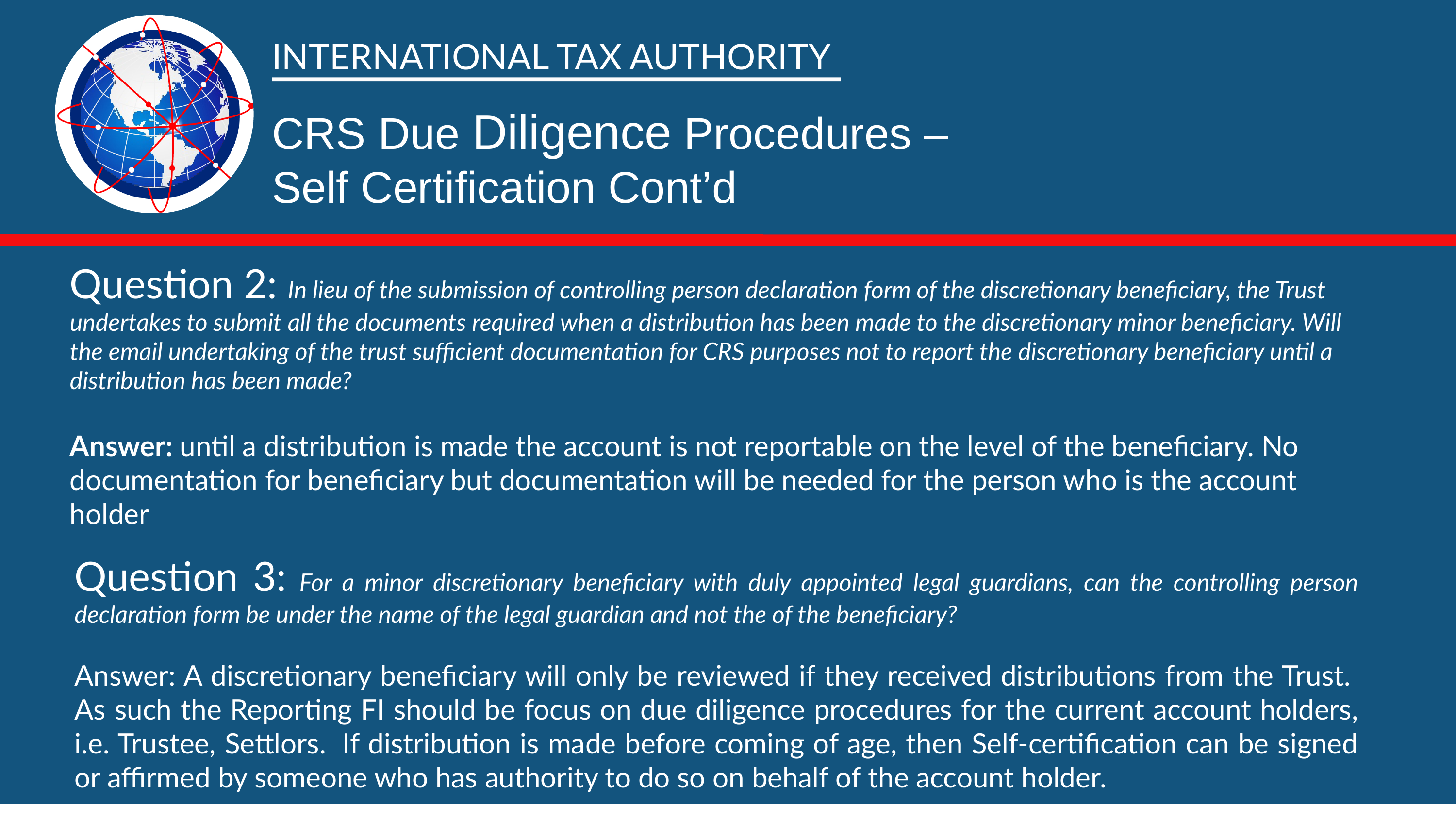

INTERNATIONAL TAX AUTHORITY

CRS Due Diligence Procedures –
Self Certification Cont’d

Question 2: In lieu of the submission of controlling person declaration form of the discretionary beneficiary, the Trust undertakes to submit all the documents required when a distribution has been made to the discretionary minor beneficiary. Will the email undertaking of the trust sufficient documentation for CRS purposes not to report the discretionary beneficiary until a distribution has been made?

Answer: until a distribution is made the account is not reportable on the level of the beneficiary. No documentation for beneficiary but documentation will be needed for the person who is the account holder

Question 3: For a minor discretionary beneficiary with duly appointed legal guardians, can the controlling person declaration form be under the name of the legal guardian and not the of the beneficiary?

Answer: A discretionary beneficiary will only be reviewed if they received distributions from the Trust.  As such the Reporting FI should be focus on due diligence procedures for the current account holders, i.e. Trustee, Settlors.  If distribution is made before coming of age, then Self-certification can be signed or affirmed by someone who has authority to do so on behalf of the account holder.